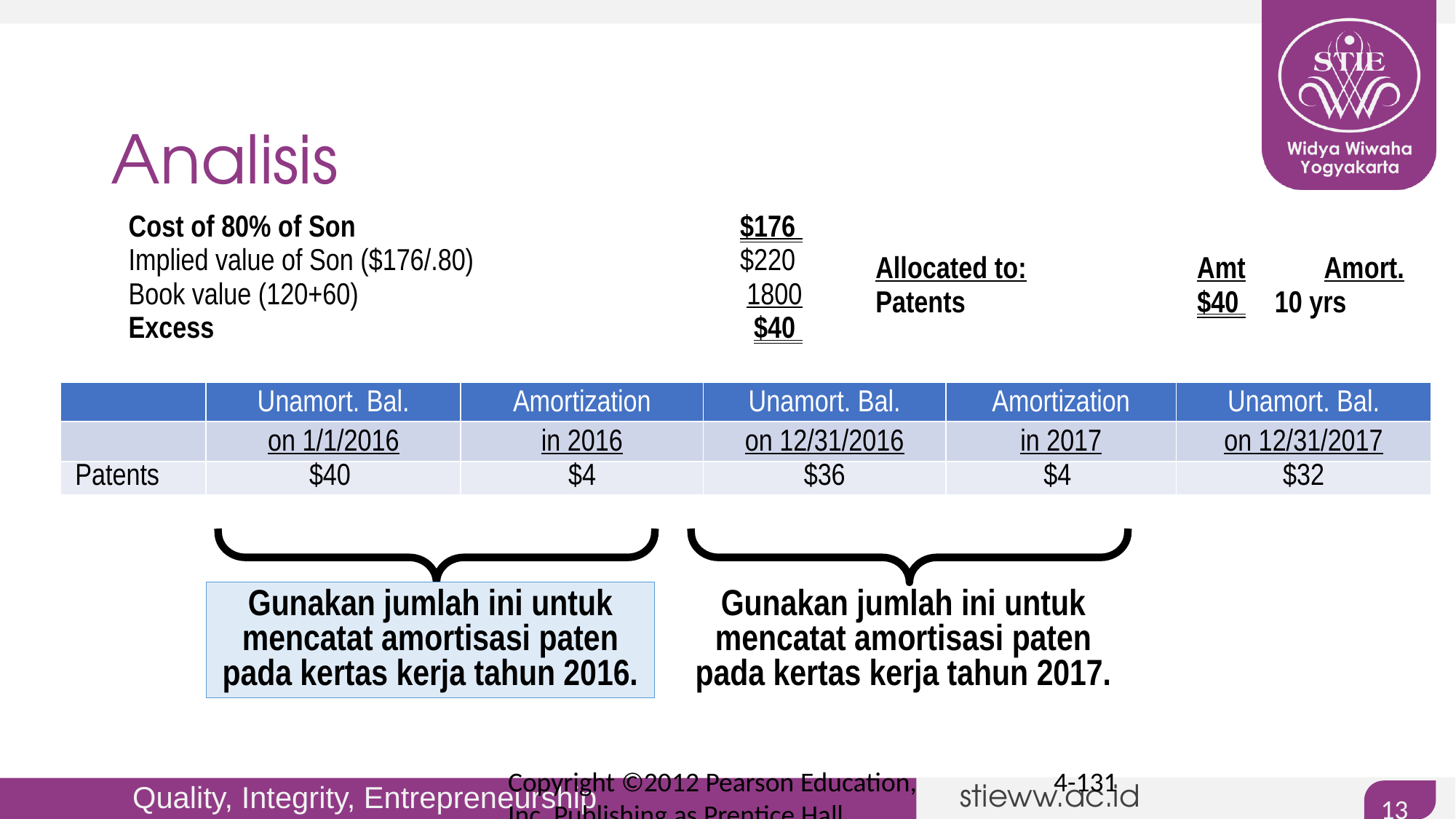

# Analisis
| Cost of 80% of Son | $176 |
| --- | --- |
| Implied value of Son ($176/.80) | $220 |
| Book value (120+60) | 1800 |
| Excess | $40 |
| Allocated to: | Amt | Amort. |
| --- | --- | --- |
| Patents | $40 | 10 yrs |

|  | Unamort. Bal. | Amortization | Unamort. Bal. | Amortization | Unamort. Bal. |
| --- | --- | --- | --- | --- | --- |
|  | on 1/1/2016 | in 2016 | on 12/31/2016 | in 2017 | on 12/31/2017 |
| Patents | $40 | $4 | $36 | $4 | $32 |
Gunakan jumlah ini untuk mencatat amortisasi paten pada kertas kerja tahun 2016.
Gunakan jumlah ini untuk mencatat amortisasi paten pada kertas kerja tahun 2017.
Copyright ©2012 Pearson Education, Inc. Publishing as Prentice Hall
4-131